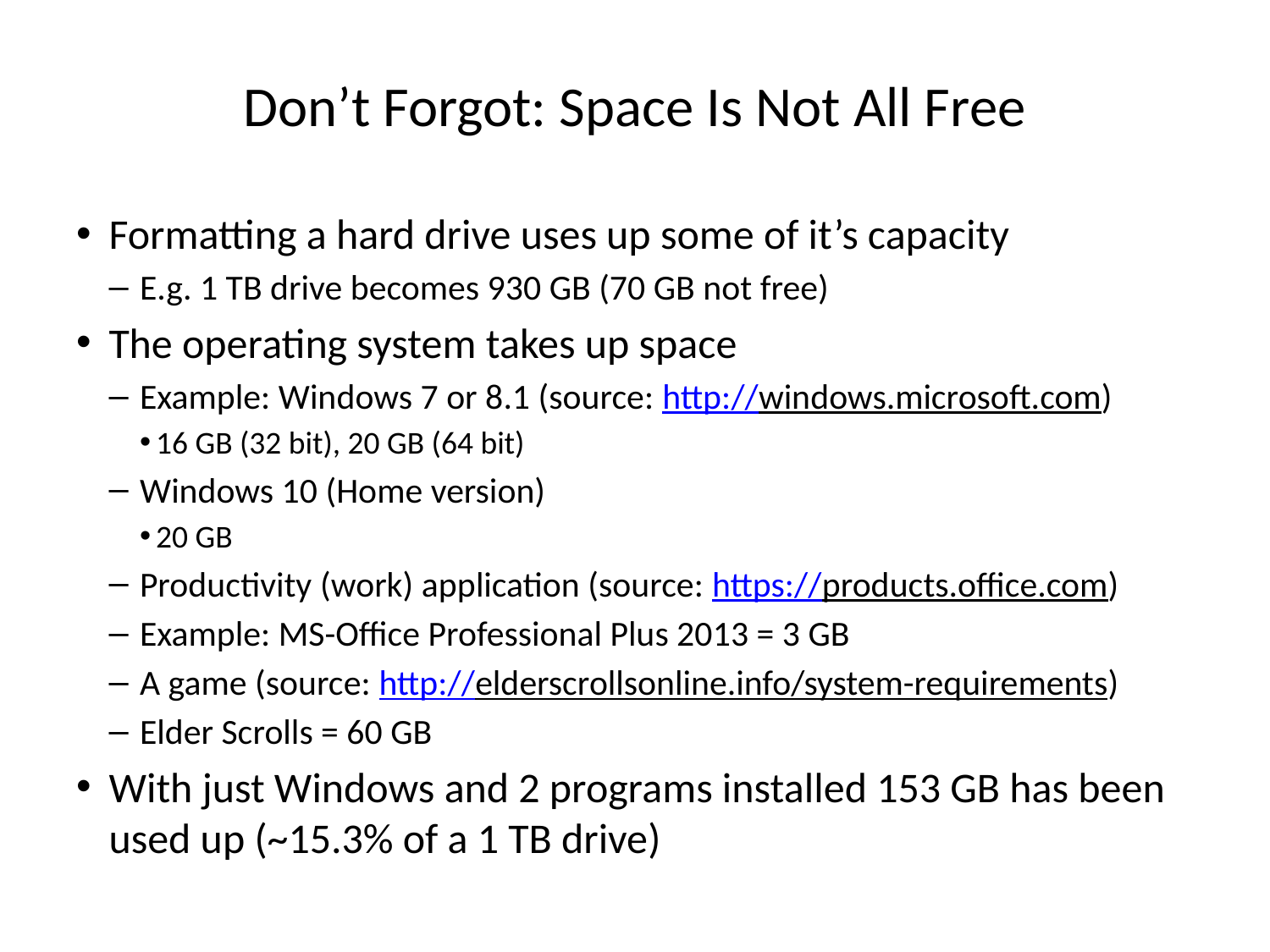

# Don’t Forgot: Space Is Not All Free
Formatting a hard drive uses up some of it’s capacity
E.g. 1 TB drive becomes 930 GB (70 GB not free)
The operating system takes up space
Example: Windows 7 or 8.1 (source: http://windows.microsoft.com)
16 GB (32 bit), 20 GB (64 bit)
Windows 10 (Home version)
20 GB
Productivity (work) application (source: https://products.office.com)
Example: MS-Office Professional Plus 2013 = 3 GB
A game (source: http://elderscrollsonline.info/system-requirements)
Elder Scrolls = 60 GB
With just Windows and 2 programs installed 153 GB has been used up (~15.3% of a 1 TB drive)